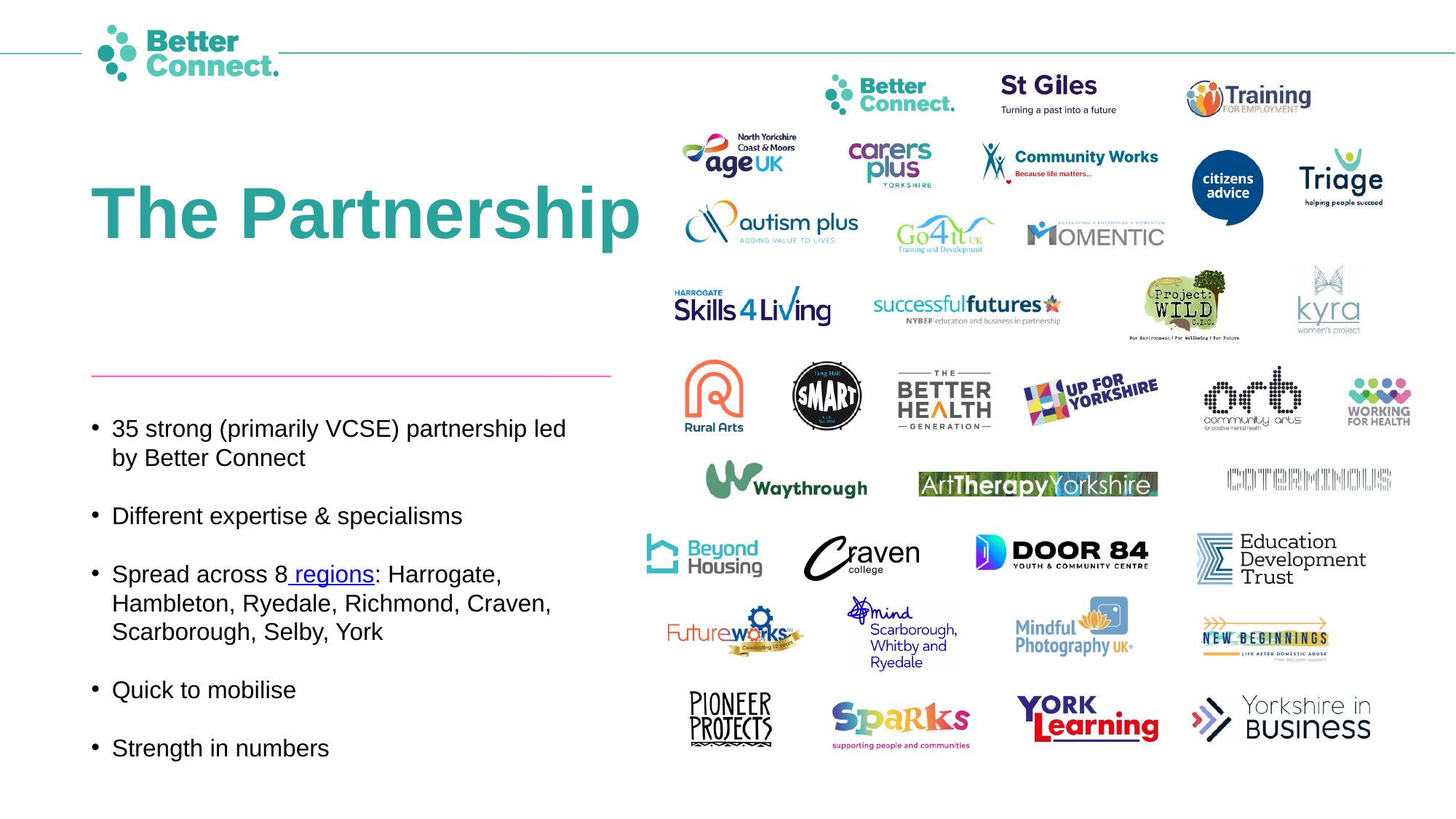

The Partnership

35 strong (primarily VCSE) partnership led by Better Connect

Different expertise & specialisms

Spread across 8 regions: Harrogate, Hambleton, Ryedale, Richmond, Craven, Scarborough, Selby, York

Quick to mobilise

Strength in numbers